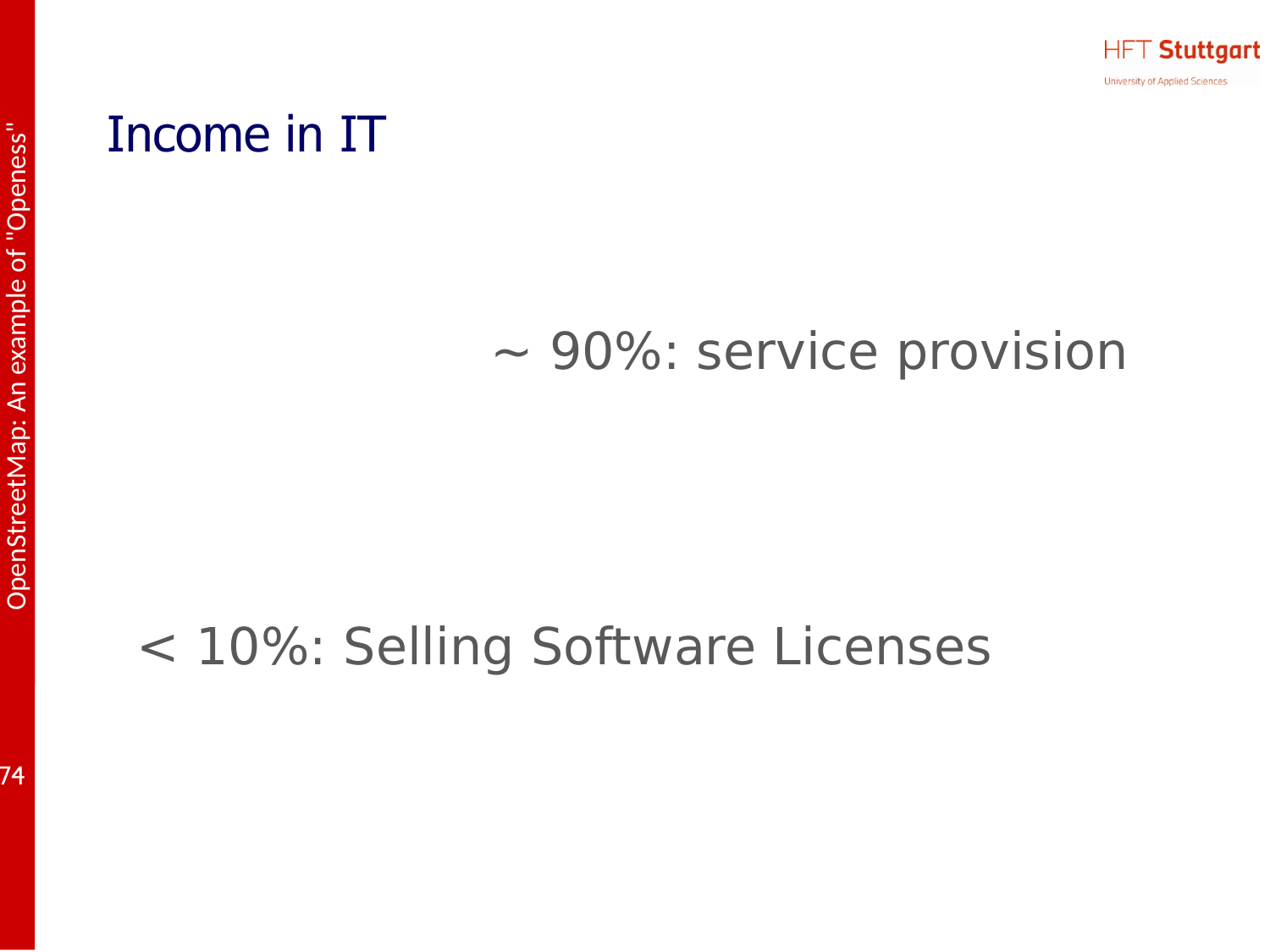

Income in IT
~ 90%: service provision
< 10%: Selling Software Licenses